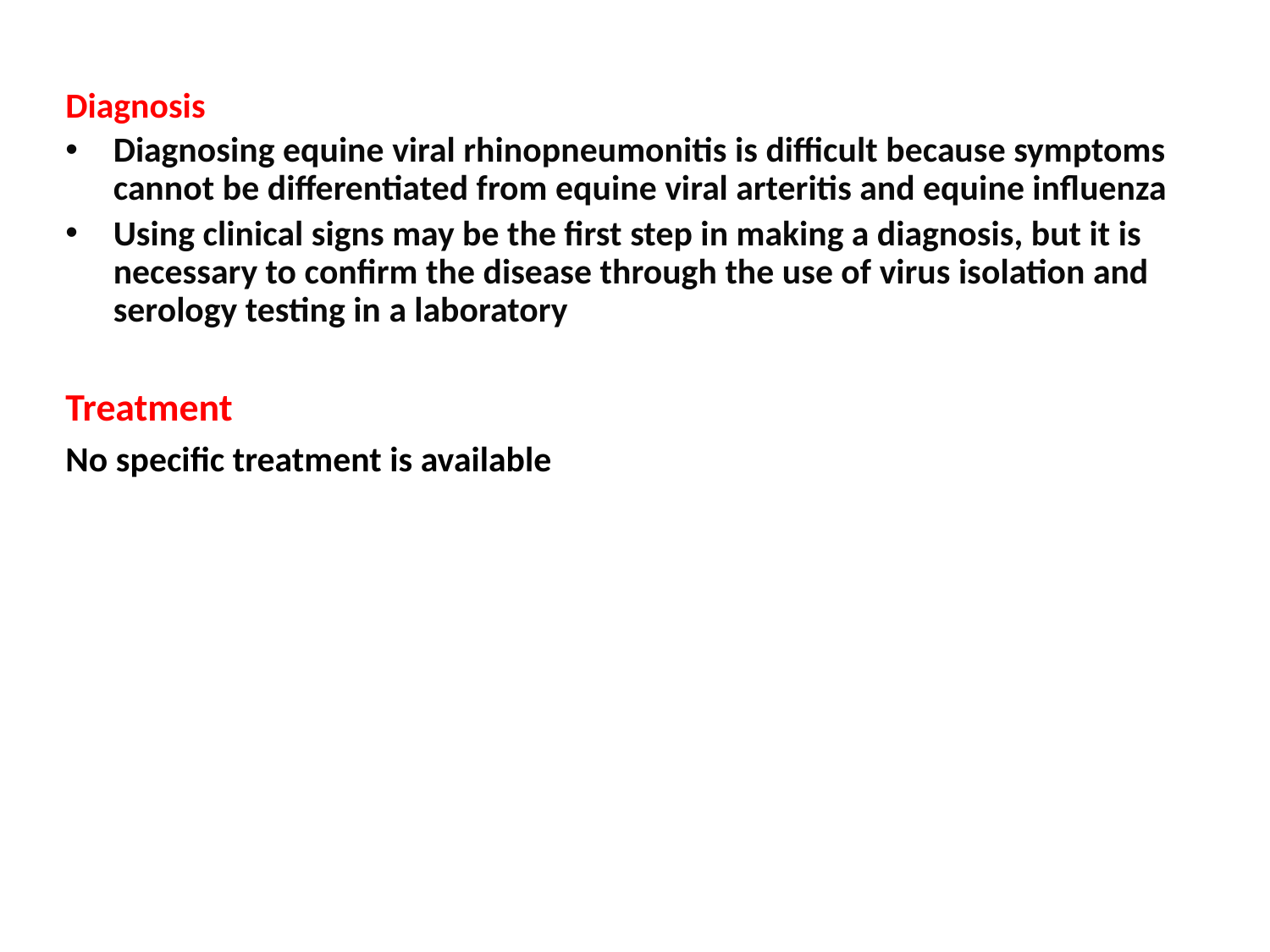

Diagnosis
Diagnosing equine viral rhinopneumonitis is difficult because symptoms cannot be differentiated from equine viral arteritis and equine influenza
Using clinical signs may be the first step in making a diagnosis, but it is necessary to confirm the disease through the use of virus isolation and serology testing in a laboratory

Treatment
No specific treatment is available